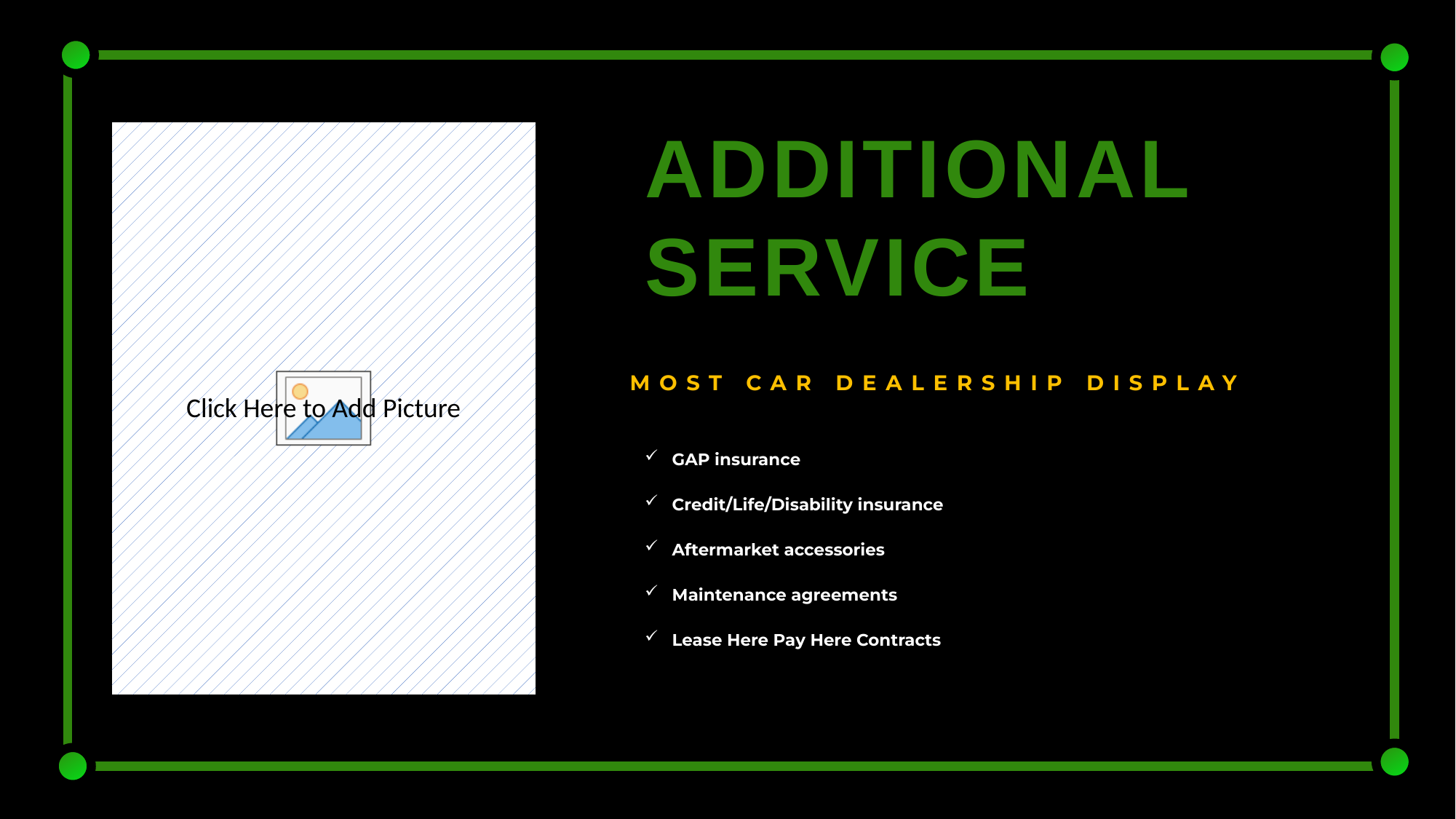

ADDITIONAL
SERVICE

MOST CAR DEALERSHIP DISPLAY
GAP insurance
Credit/Life/Disability insurance
Aftermarket accessories
Maintenance agreements
Lease Here Pay Here Contracts